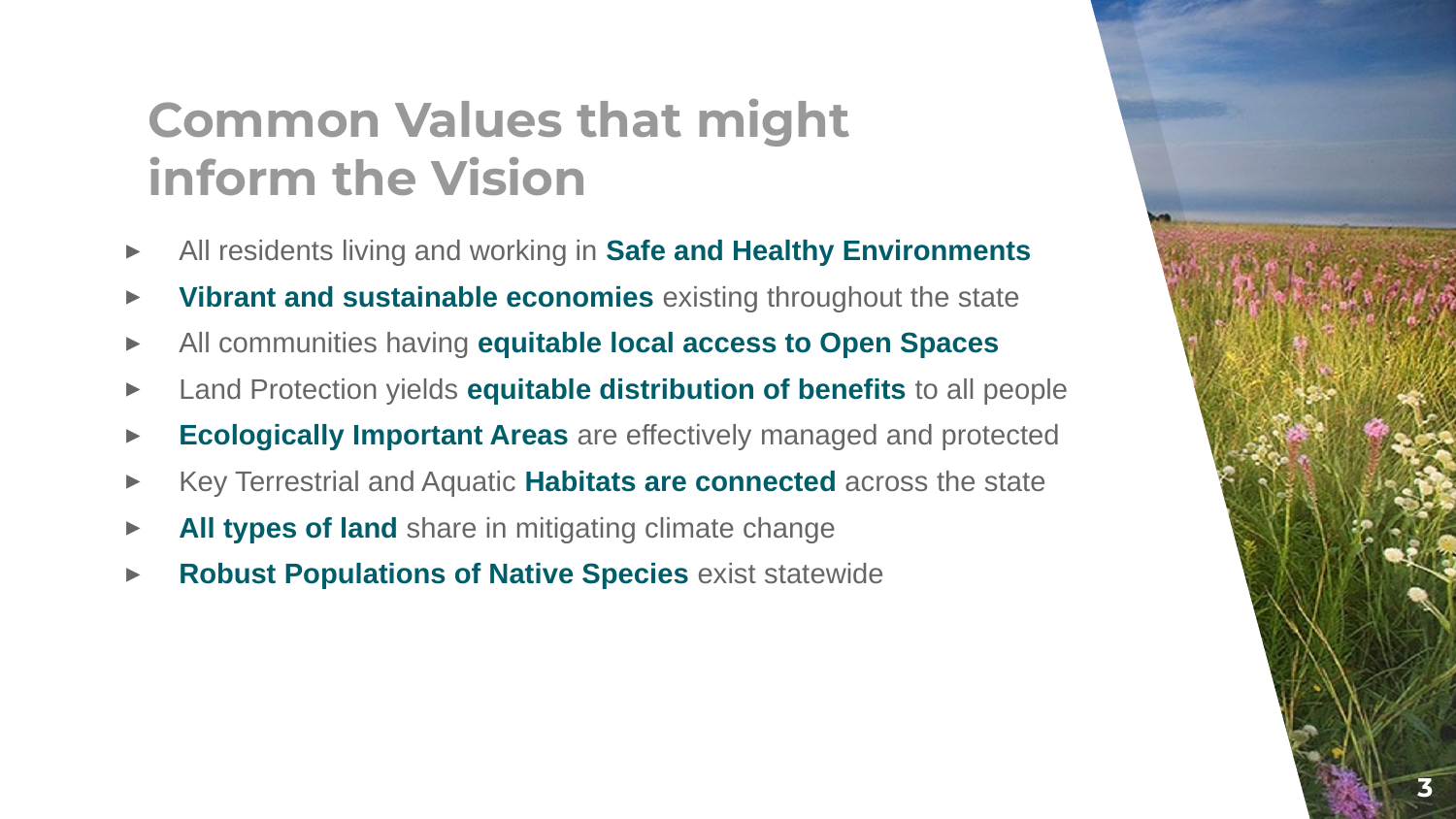

# Common Values that might inform the Vision
All residents living and working in Safe and Healthy Environments
Vibrant and sustainable economies existing throughout the state
All communities having equitable local access to Open Spaces
Land Protection yields equitable distribution of benefits to all people
Ecologically Important Areas are effectively managed and protected
Key Terrestrial and Aquatic Habitats are connected across the state
All types of land share in mitigating climate change
Robust Populations of Native Species exist statewide
3